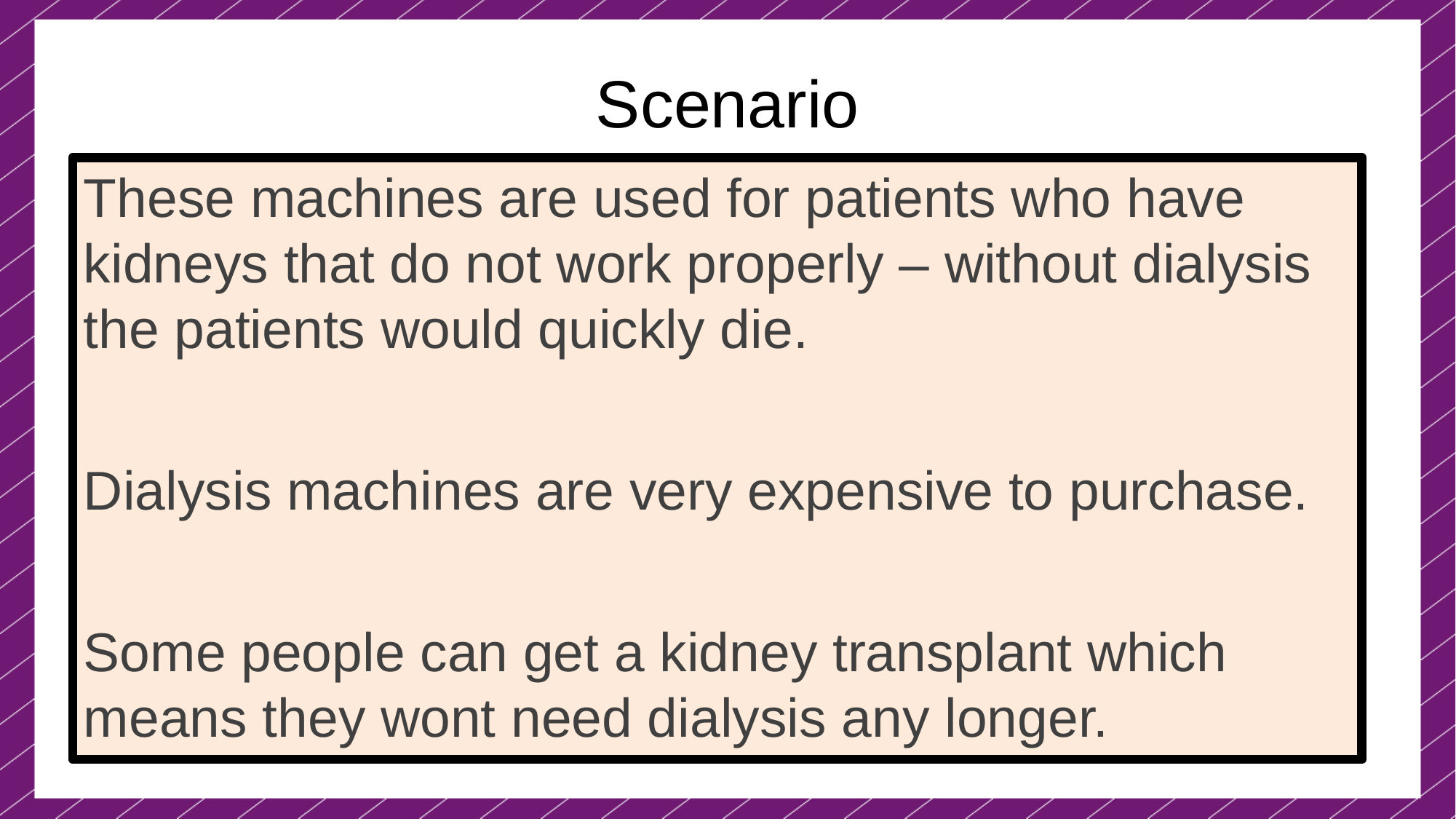

# Scenario
These machines are used for patients who have kidneys that do not work properly – without dialysis the patients would quickly die.

Dialysis machines are very expensive to purchase.

Some people can get a kidney transplant which means they wont need dialysis any longer.